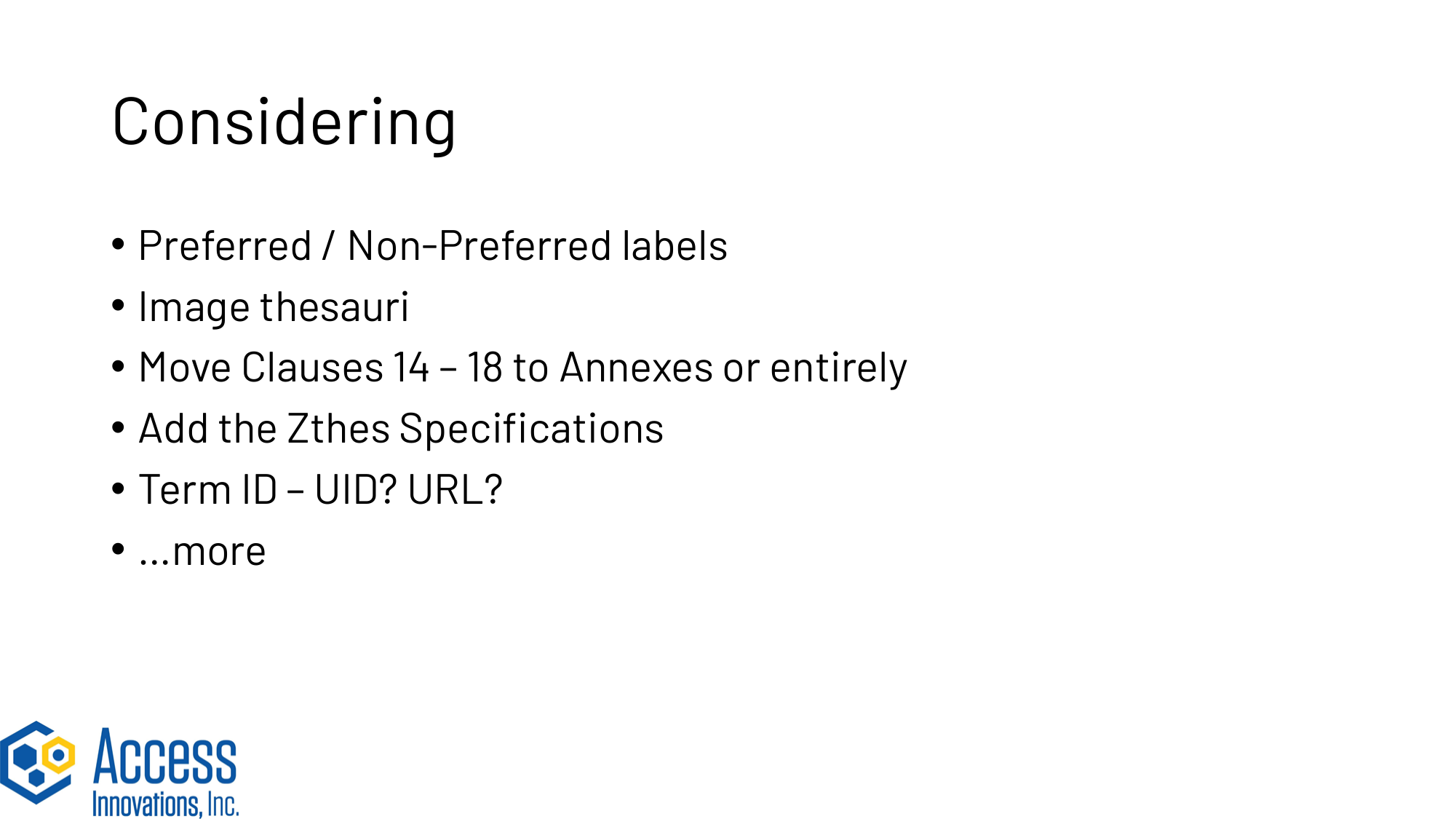

# Considering
Preferred / Non-Preferred labels
Image thesauri
Move Clauses 14 – 18 to Annexes or entirely
Add the Zthes Specifications
Term ID – UID? URL?
…more